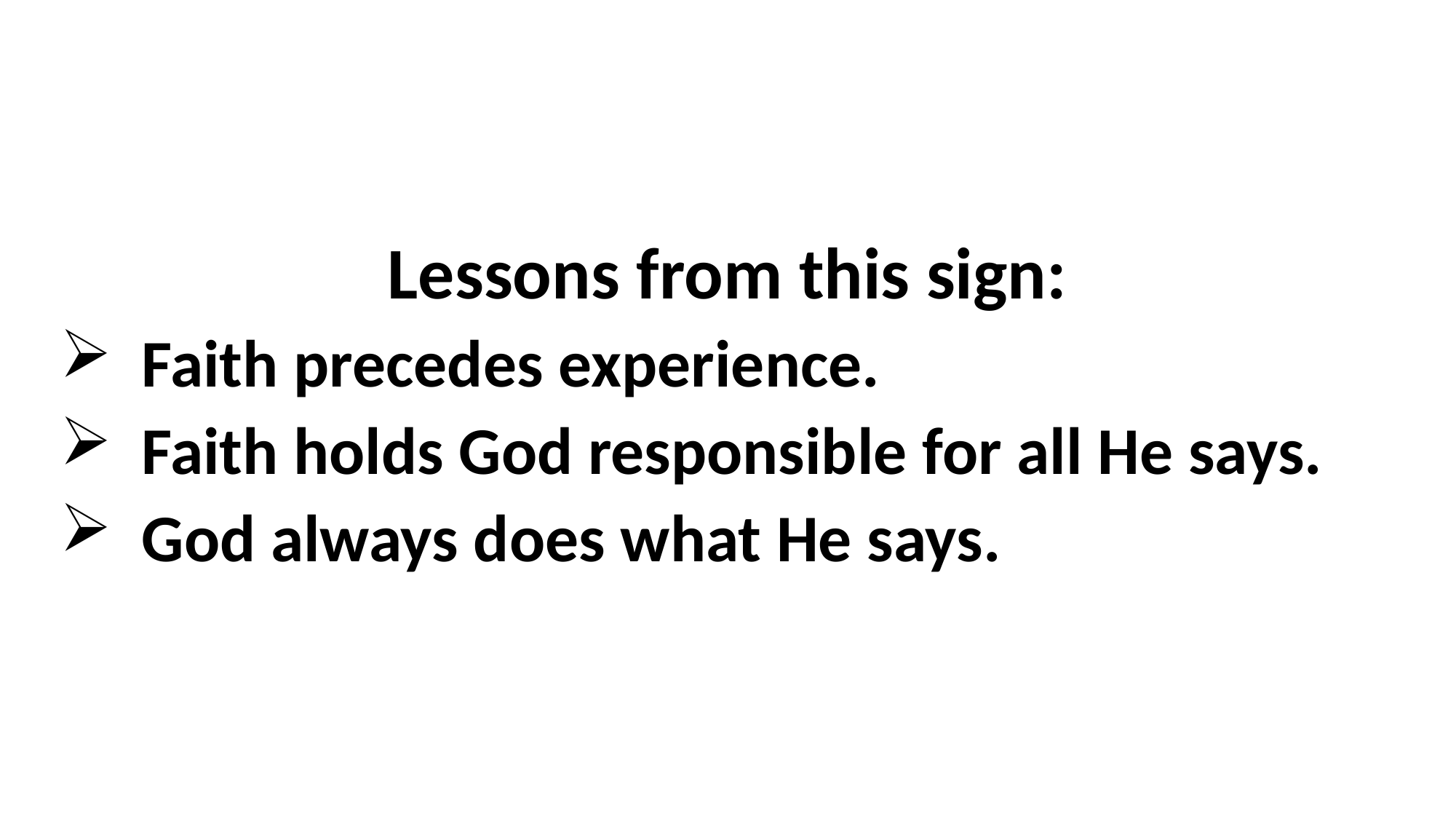

Lessons from this sign:
Faith precedes experience.
Faith holds God responsible for all He says.
God always does what He says.